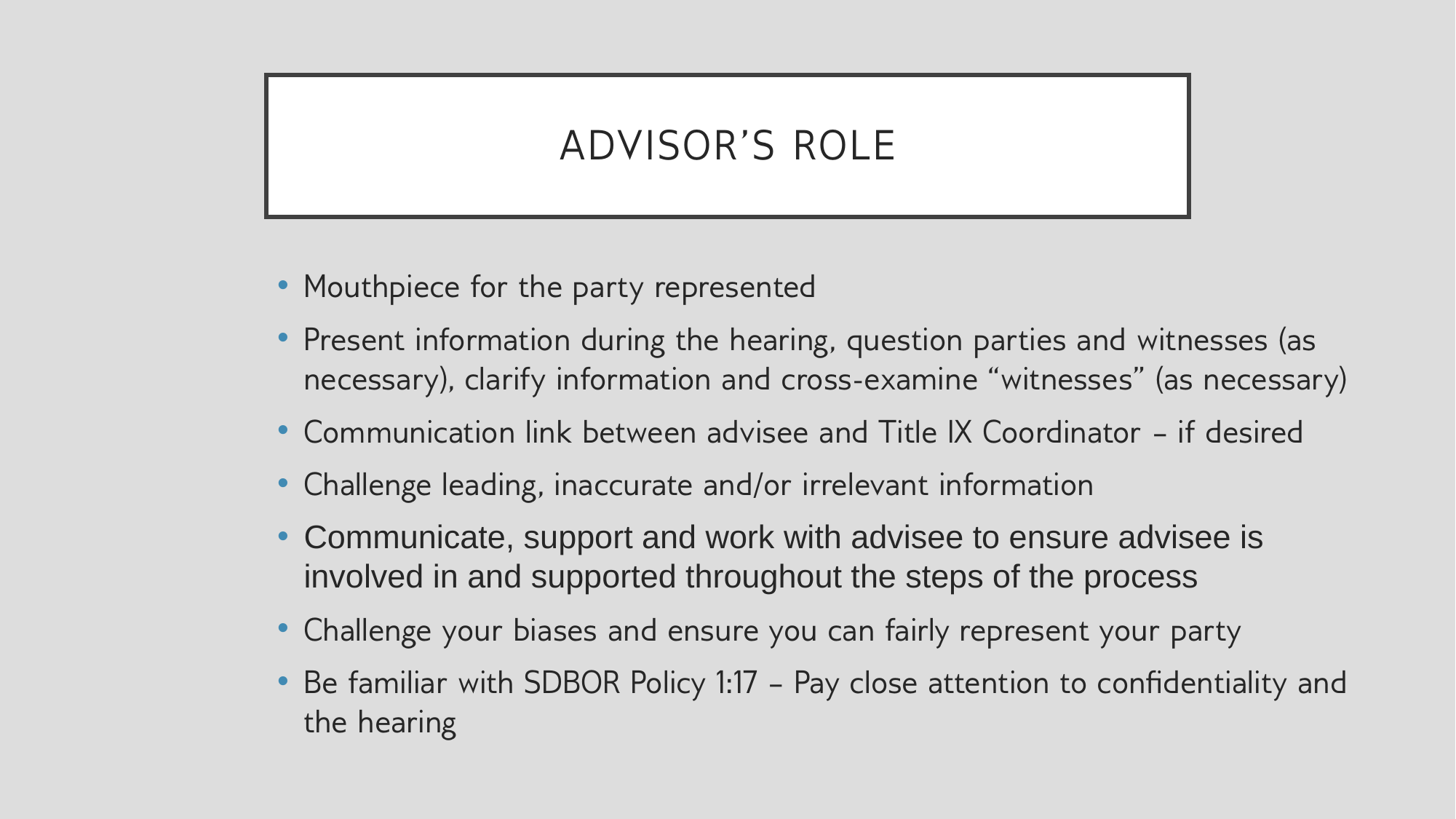

# Advisor’s Role
Mouthpiece for the party represented
Present information during the hearing, question parties and witnesses (as necessary), clarify information and cross-examine “witnesses” (as necessary)
Communication link between advisee and Title IX Coordinator – if desired
Challenge leading, inaccurate and/or irrelevant information
Communicate, support and work with advisee to ensure advisee is involved in and supported throughout the steps of the process
Challenge your biases and ensure you can fairly represent your party
Be familiar with SDBOR Policy 1:17 – Pay close attention to confidentiality and the hearing